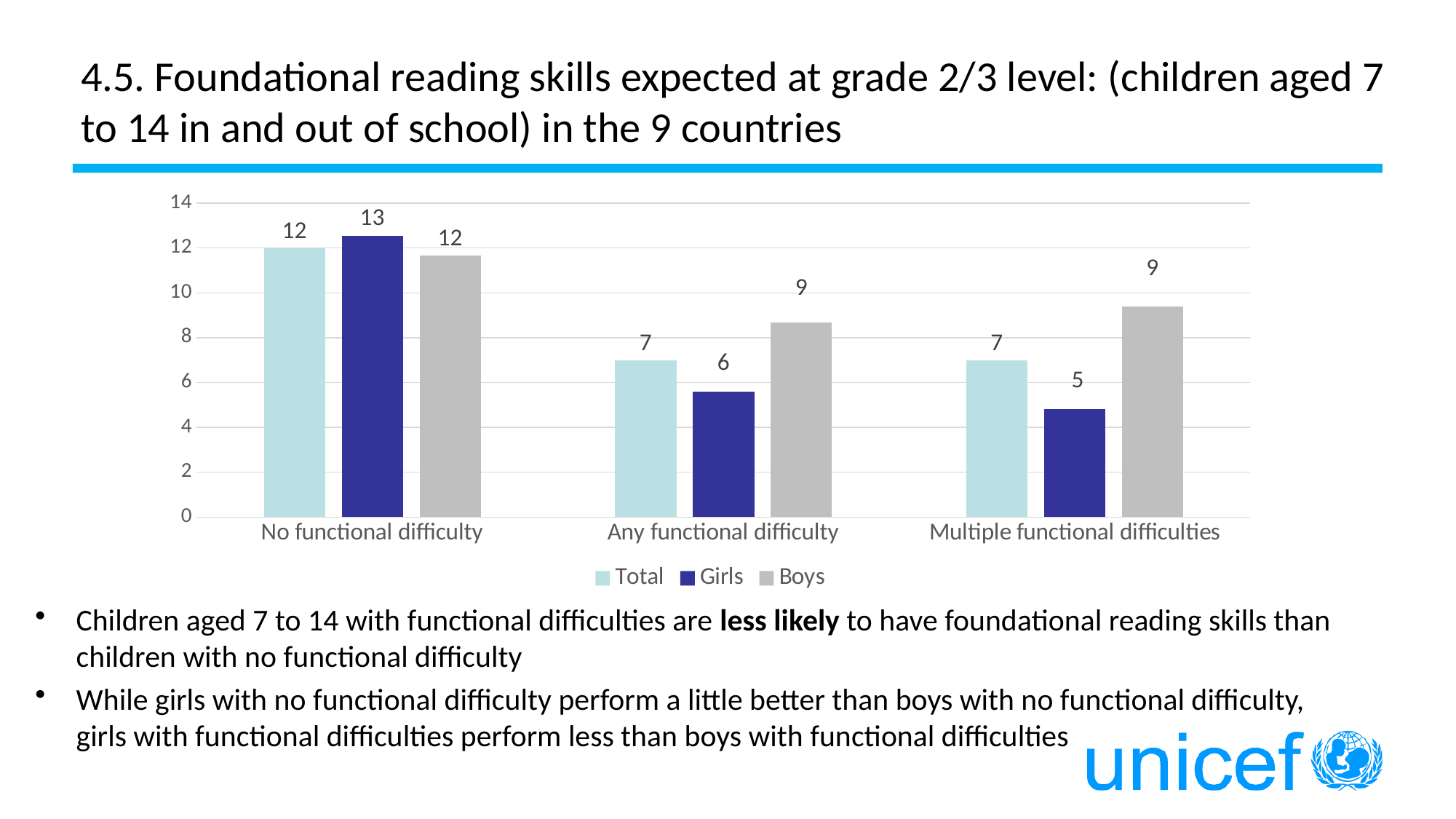

# 4.5. Foundational reading skills expected at grade 2/3 level: (children aged 7 to 14 in and out of school) in the 9 countries

### Chart

| Category | Total | Girls | Boys |
|---|---|---|---|
| No functional difficulty | 12.0 | 12.549659 | 11.673085 |
| Any functional difficulty | 7.0 | 5.6024511 | 8.6847127 |
| Multiple functional difficulties | 7.0 | 4.81968 | 9.3845171 |
Children aged 7 to 14 with functional difficulties are less likely to have foundational reading skills than children with no functional difficulty
While girls with no functional difficulty perform a little better than boys with no functional difficulty, girls with functional difficulties perform less than boys with functional difficulties